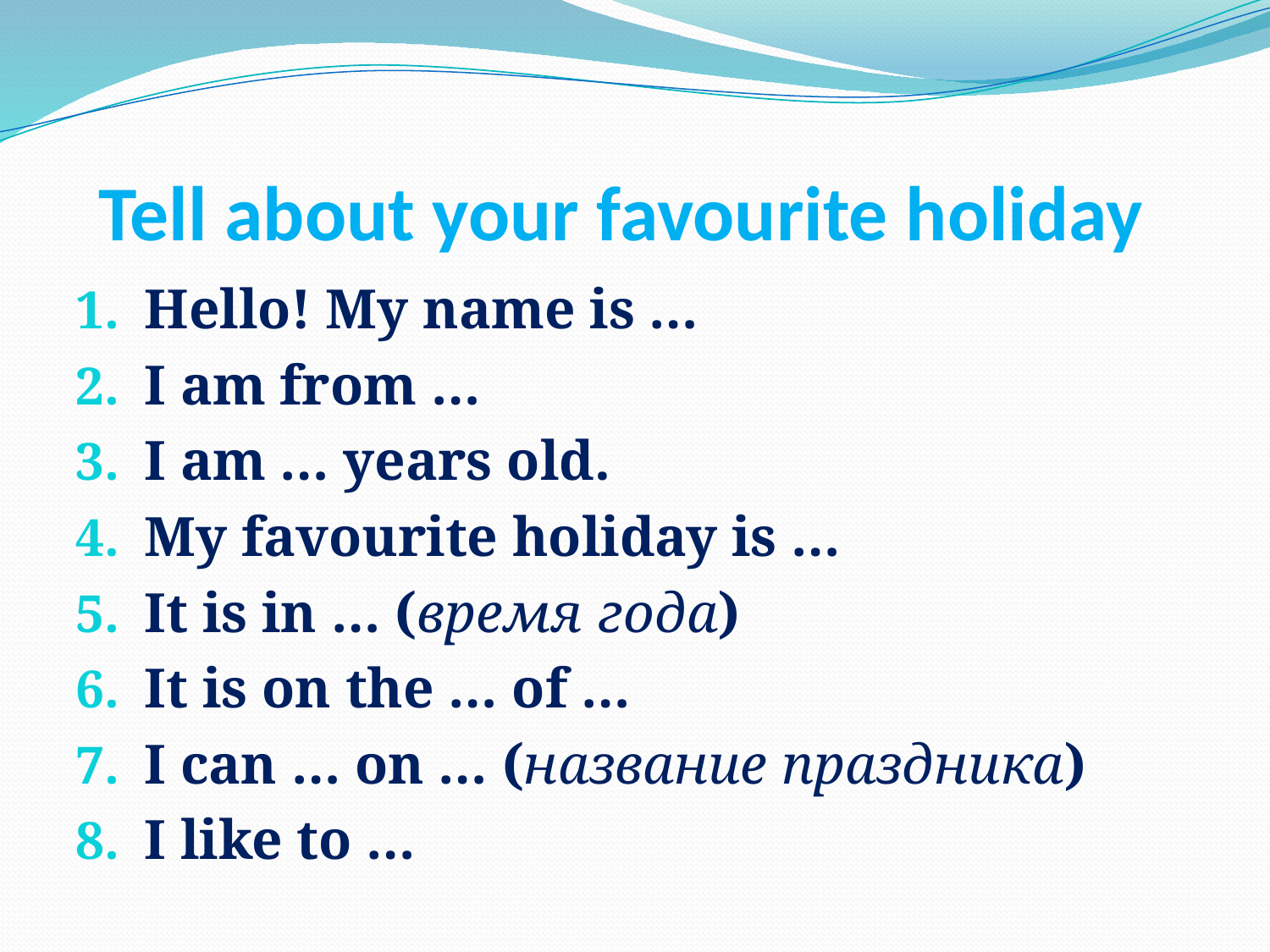

# Tell about your favourite holiday
Hello! My name is …
I am from …
I am … years old.
My favourite holiday is …
It is in … (время года)
It is on the … of …
I can … on … (название праздника)
I like to …